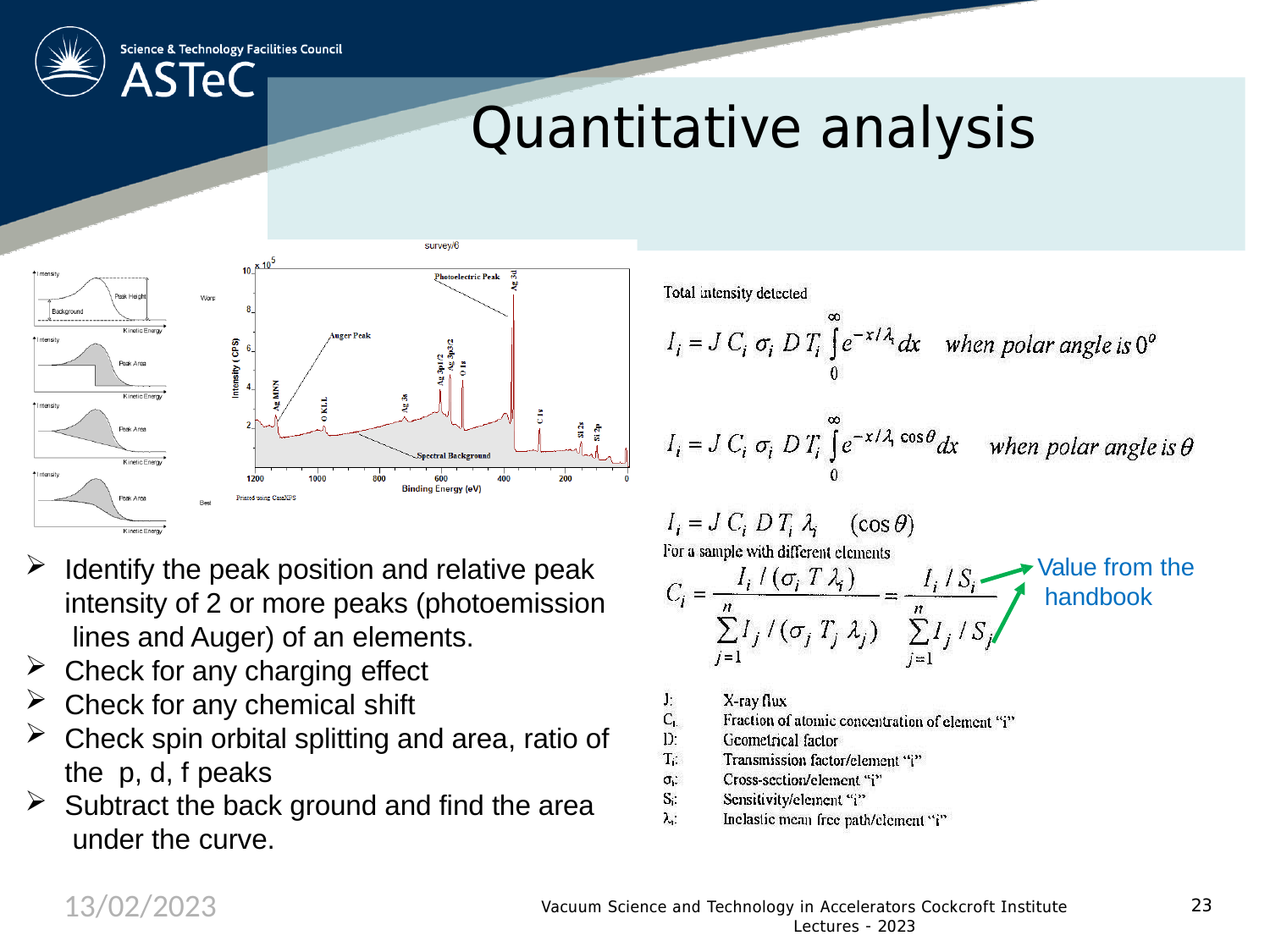

# Quantitative analysis

Value from the  handbook
Identify the peak position and relative peak  intensity of 2 or more peaks (photoemission  lines and Auger) of an elements.
Check for any charging effect
Check for any chemical shift
Check spin orbital splitting and area, ratio of the  p, d, f peaks
Subtract the back ground and find the area  under the curve.

13/02/2023
23
Vacuum Science and Technology in Accelerators Cockcroft Institute Lectures - 2023